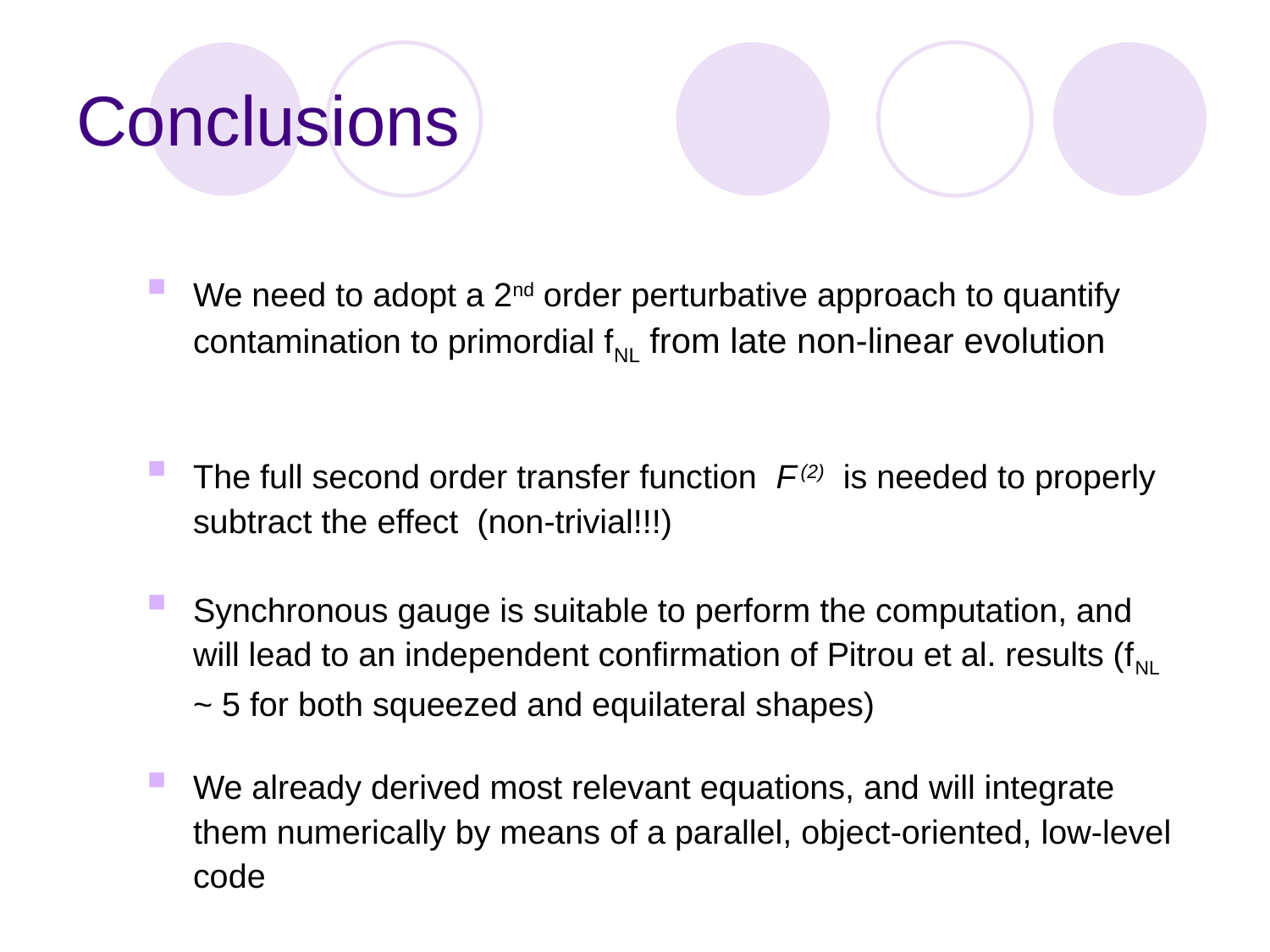

# Conclusions
We need to adopt a 2nd order perturbative approach to quantify contamination to primordial fNL from late non-linear evolution
The full second order transfer function  F (2)  is needed to properly subtract the effect  (non-trivial!!!)
Synchronous gauge is suitable to perform the computation, and will lead to an independent confirmation of Pitrou et al. results (fNL ~ 5 for both squeezed and equilateral shapes)
We already derived most relevant equations, and will integrate them numerically by means of a parallel, object-oriented, low-level code